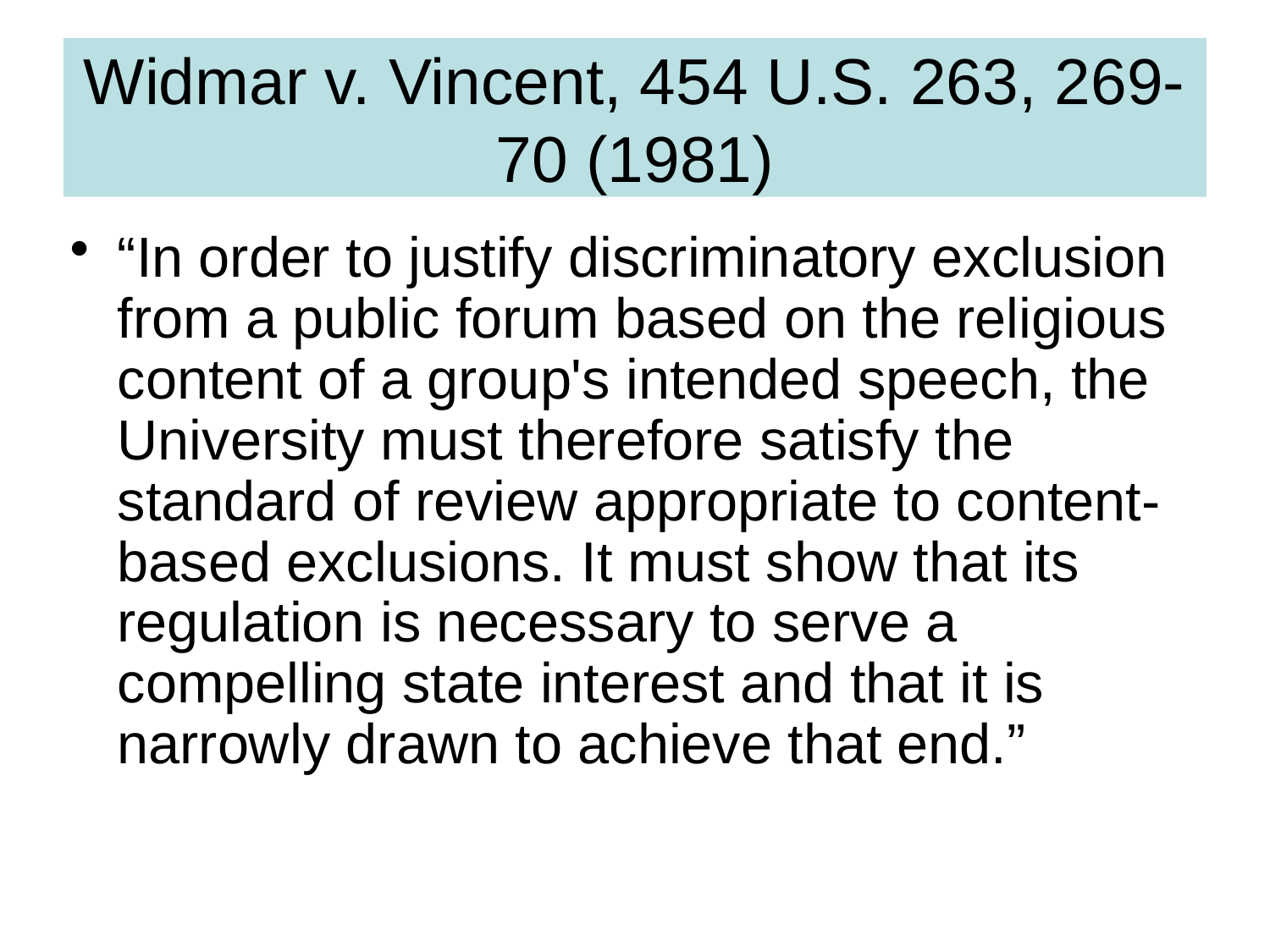

# Widmar v. Vincent, 454 U.S. 263, 269-70 (1981)
“In order to justify discriminatory exclusion from a public forum based on the religious content of a group's intended speech, the University must therefore satisfy the standard of review appropriate to content-based exclusions. It must show that its regulation is necessary to serve a compelling state interest and that it is narrowly drawn to achieve that end.”